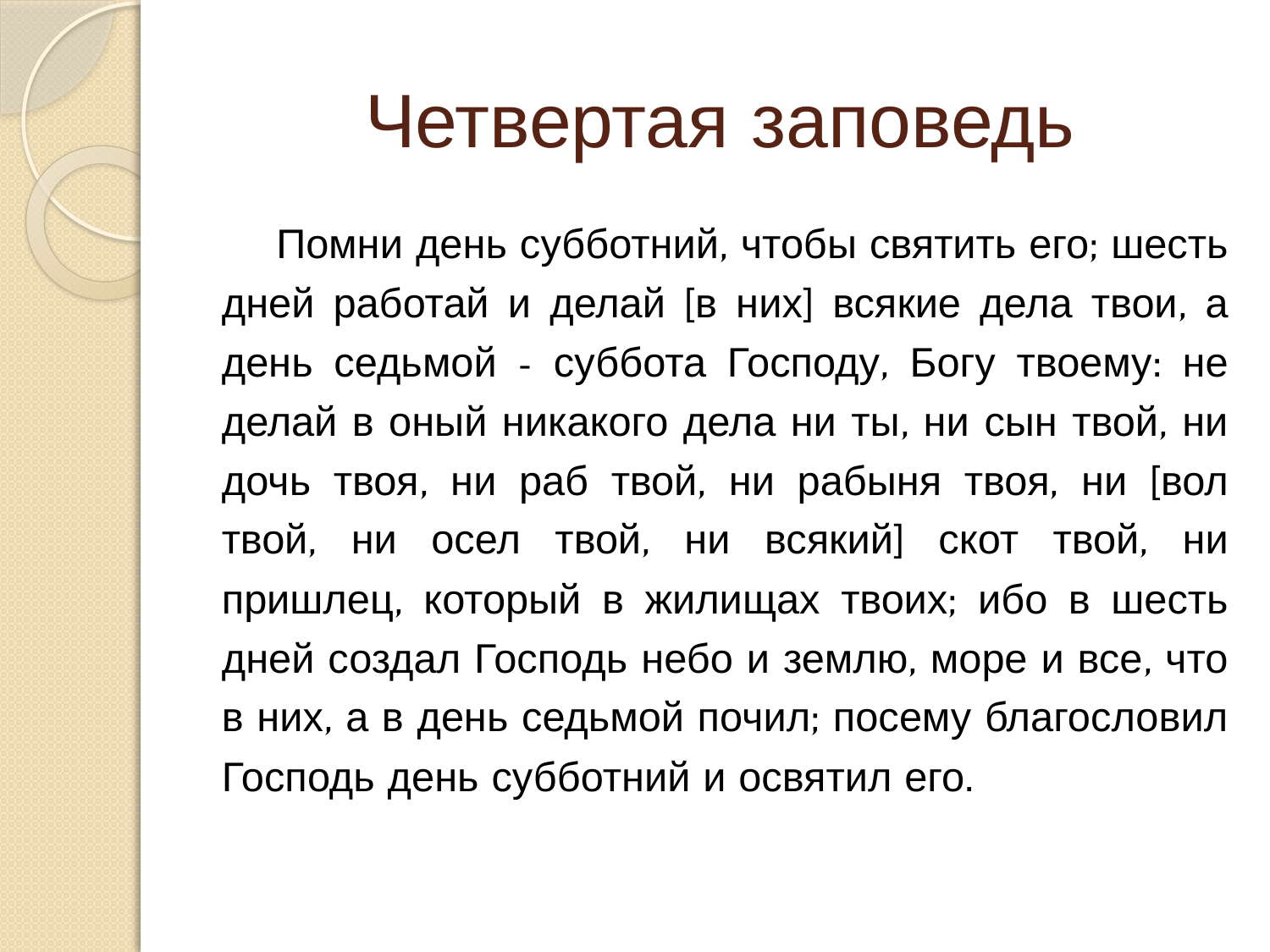

# Четвертая заповедь
Помни день субботний, чтобы святить его; шесть дней работай и делай [в них] всякие дела твои, а день седьмой - суббота Господу, Богу твоему: не делай в оный никакого дела ни ты, ни сын твой, ни дочь твоя, ни раб твой, ни рабыня твоя, ни [вол твой, ни осел твой, ни всякий] скот твой, ни пришлец, который в жилищах твоих; ибо в шесть дней создал Господь небо и землю, море и все, что в них, а в день седьмой почил; посему благословил Господь день субботний и освятил его.